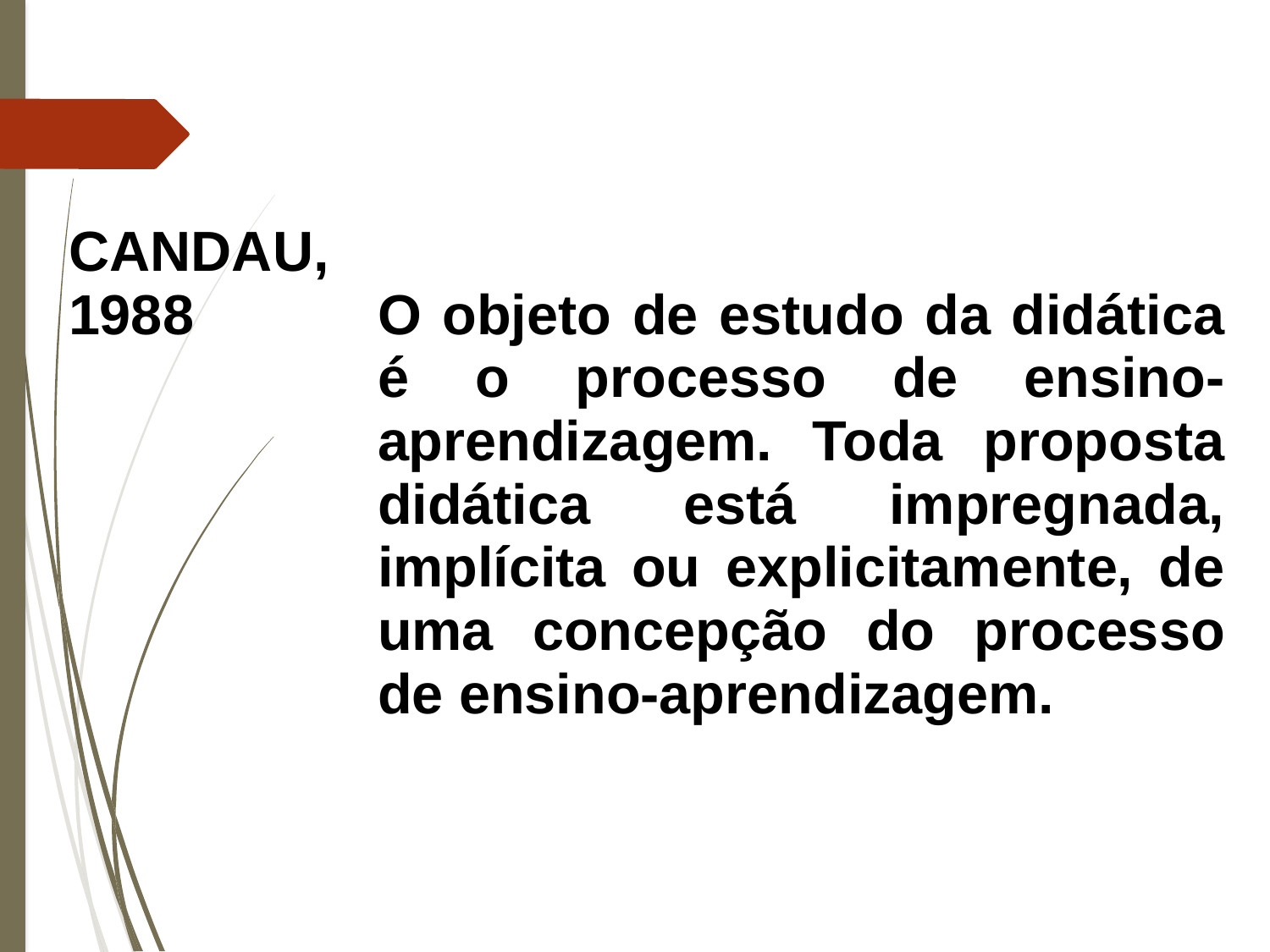

| CANDAU, 1988 | O objeto de estudo da didática é o processo de ensino-aprendizagem. Toda proposta didática está impregnada, implícita ou explicitamente, de uma concepção do processo de ensino-aprendizagem. |
| --- | --- |